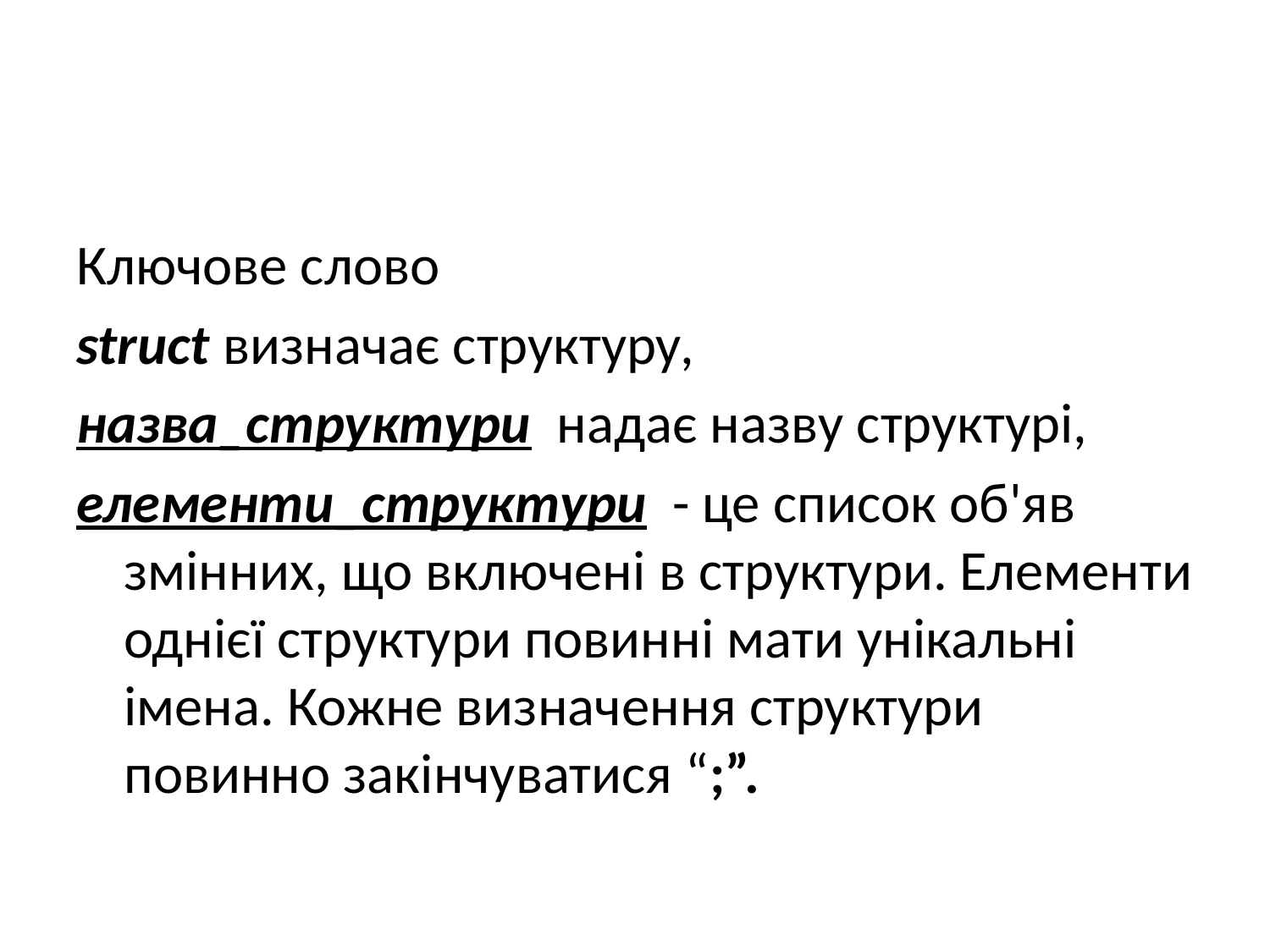

#
Ключове слово
struct визначає структуру,
назва_структури  надає назву структурі,
елементи_структури  - це список об'яв змінних, що включені в структури. Елементи однієї структури повинні мати унікальні імена. Кожне визначення структури повинно закінчуватися “;”.